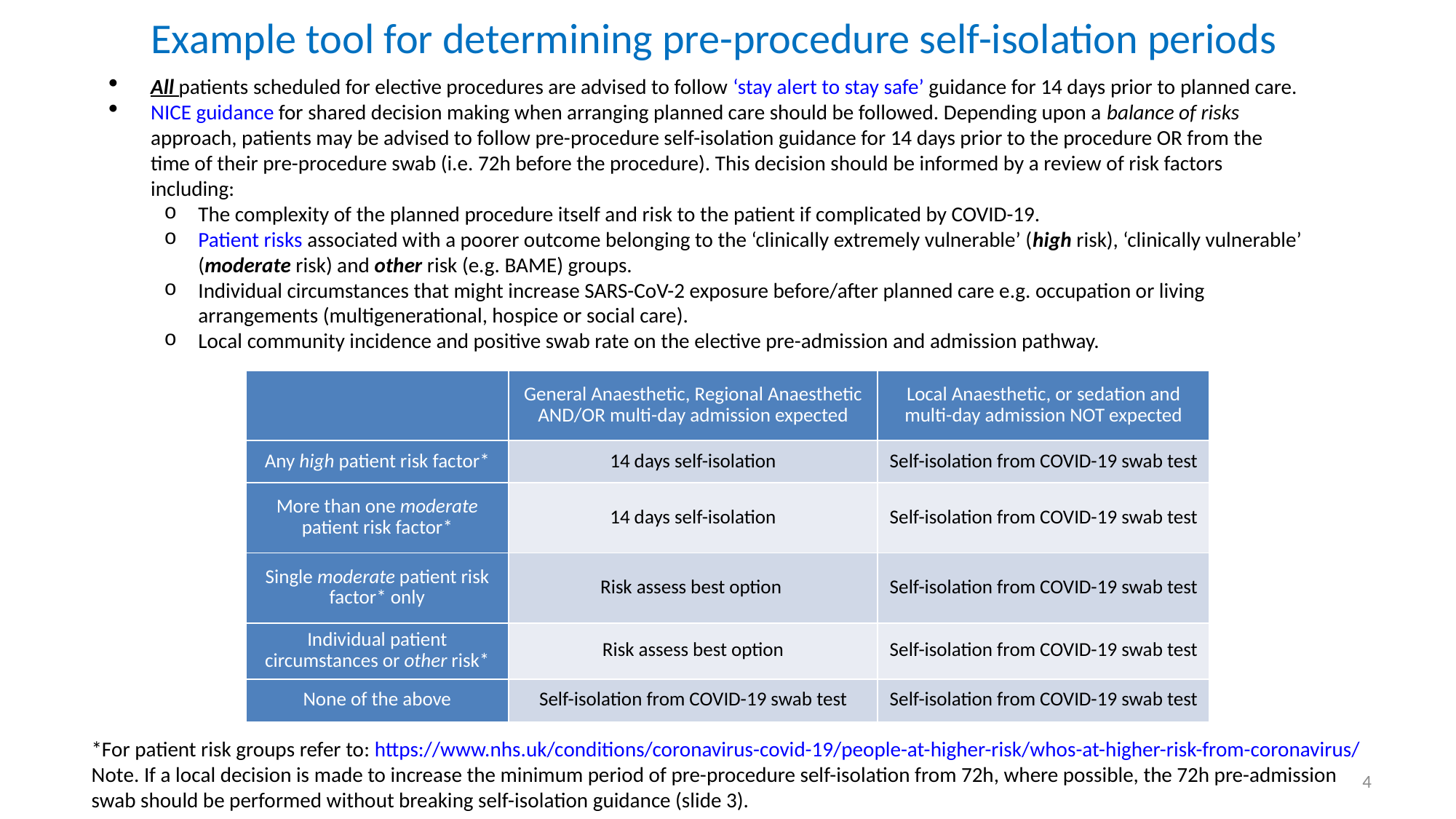

Example tool for determining pre-procedure self-isolation periods
All patients scheduled for elective procedures are advised to follow ‘stay alert to stay safe’ guidance for 14 days prior to planned care.
NICE guidance for shared decision making when arranging planned care should be followed. Depending upon a balance of risks approach, patients may be advised to follow pre-procedure self-isolation guidance for 14 days prior to the procedure OR from the time of their pre-procedure swab (i.e. 72h before the procedure). This decision should be informed by a review of risk factors including:
The complexity of the planned procedure itself and risk to the patient if complicated by COVID-19.
Patient risks associated with a poorer outcome belonging to the ‘clinically extremely vulnerable’ (high risk), ‘clinically vulnerable’ (moderate risk) and other risk (e.g. BAME) groups.
Individual circumstances that might increase SARS-CoV-2 exposure before/after planned care e.g. occupation or living arrangements (multigenerational, hospice or social care).
Local community incidence and positive swab rate on the elective pre-admission and admission pathway.
|  | General Anaesthetic, Regional Anaesthetic AND/OR multi-day admission expected | Local Anaesthetic, or sedation and multi-day admission NOT expected |
| --- | --- | --- |
| Any high patient risk factor\* | 14 days self-isolation | Self-isolation from COVID-19 swab test |
| More than one moderate patient risk factor\* | 14 days self-isolation | Self-isolation from COVID-19 swab test |
| Single moderate patient risk factor\* only | Risk assess best option | Self-isolation from COVID-19 swab test |
| Individual patient circumstances or other risk\* | Risk assess best option | Self-isolation from COVID-19 swab test |
| None of the above | Self-isolation from COVID-19 swab test | Self-isolation from COVID-19 swab test |
*For patient risk groups refer to: https://www.nhs.uk/conditions/coronavirus-covid-19/people-at-higher-risk/whos-at-higher-risk-from-coronavirus/
Note. If a local decision is made to increase the minimum period of pre-procedure self-isolation from 72h, where possible, the 72h pre-admission swab should be performed without breaking self-isolation guidance (slide 3).

4